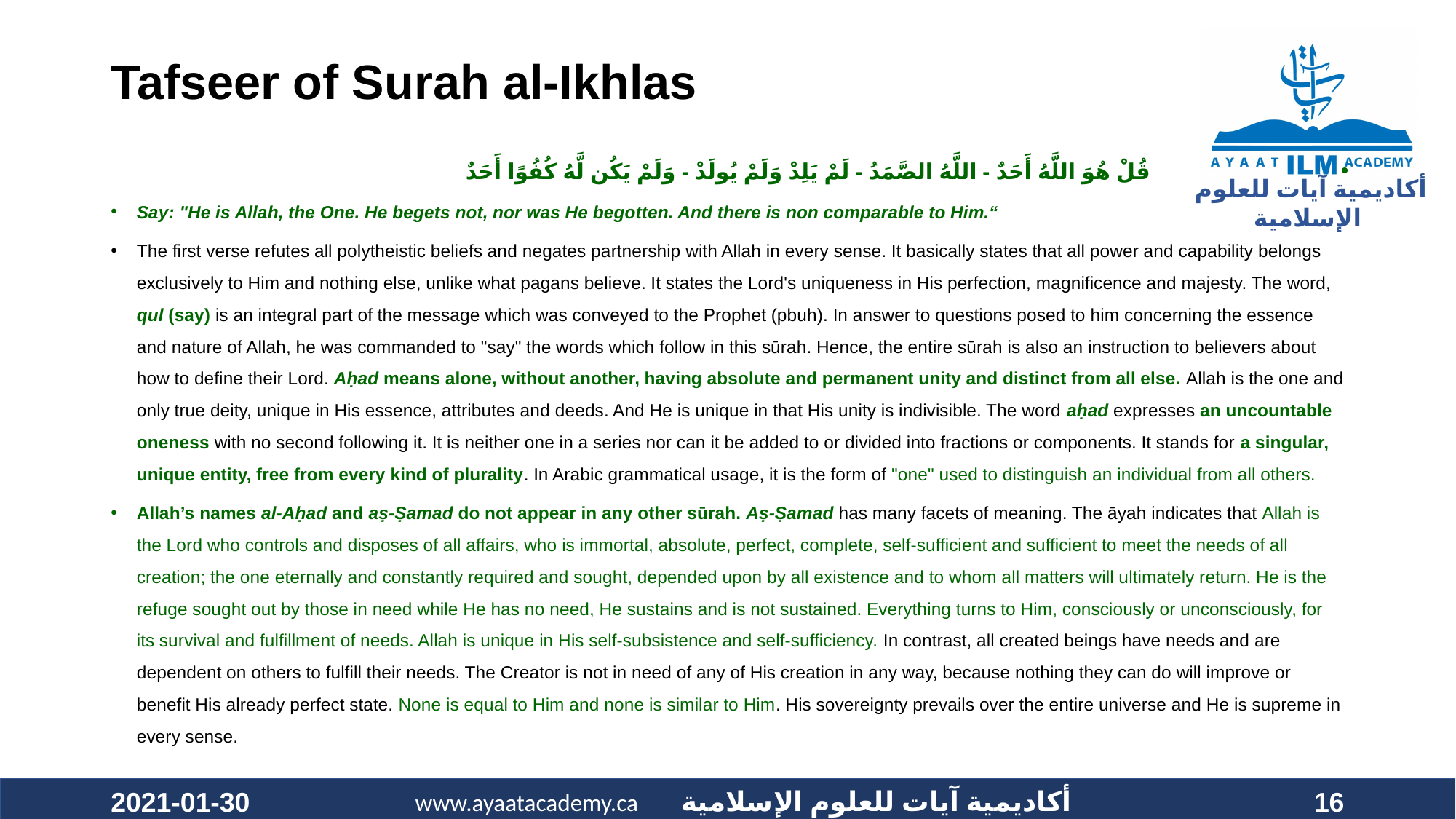

# Tafseer of Surah al-Ikhlas
                            قُلْ هُوَ اللَّهُ أَحَدٌ - اللَّهُ الصَّمَدُ - لَمْ يَلِدْ وَلَمْ يُولَدْ - وَلَمْ يَكُن لَّهُ كُفُوًا أَحَدٌ
Say: "He is Allah, the One. He begets not, nor was He begotten. And there is non comparable to Him.“
The first verse refutes all polytheistic beliefs and negates partnership with Allah in every sense. It basically states that all power and capability belongs exclusively to Him and nothing else, unlike what pagans believe. It states the Lord's uniqueness in His perfection, magnificence and majesty. The word, qul (say) is an integral part of the message which was conveyed to the Prophet (pbuh). In answer to questions posed to him concerning the essence and nature of Allah, he was commanded to "say" the words which follow in this sūrah. Hence, the entire sūrah is also an instruction to believers about how to define their Lord. Aḥad means alone, without another, having absolute and permanent unity and distinct from all else. Allah is the one and only true deity, unique in His essence, attributes and deeds. And He is unique in that His unity is indivisible. The word aḥad expresses an uncountable oneness with no second following it. It is neither one in a series nor can it be added to or divided into fractions or components. It stands for a singular, unique entity, free from every kind of plurality. In Arabic grammatical usage, it is the form of "one" used to distinguish an individual from all others.
Allah’s names al-Aḥad and aṣ-Ṣamad do not appear in any other sūrah. Aṣ-Ṣamad has many facets of meaning. The āyah indicates that Allah is the Lord who controls and disposes of all affairs, who is immortal, absolute, perfect, complete, self-sufficient and sufficient to meet the needs of all creation; the one eternally and constantly required and sought, depended upon by all existence and to whom all matters will ultimately return. He is the refuge sought out by those in need while He has no need, He sustains and is not sustained. Everything turns to Him, consciously or unconsciously, for its survival and fulfillment of needs. Allah is unique in His self-subsistence and self-sufficiency. In contrast, all created beings have needs and are dependent on others to fulfill their needs. The Creator is not in need of any of His creation in any way, because nothing they can do will improve or benefit His already perfect state. None is equal to Him and none is similar to Him. His sovereignty prevails over the entire universe and He is supreme in every sense.
2021-01-30
16